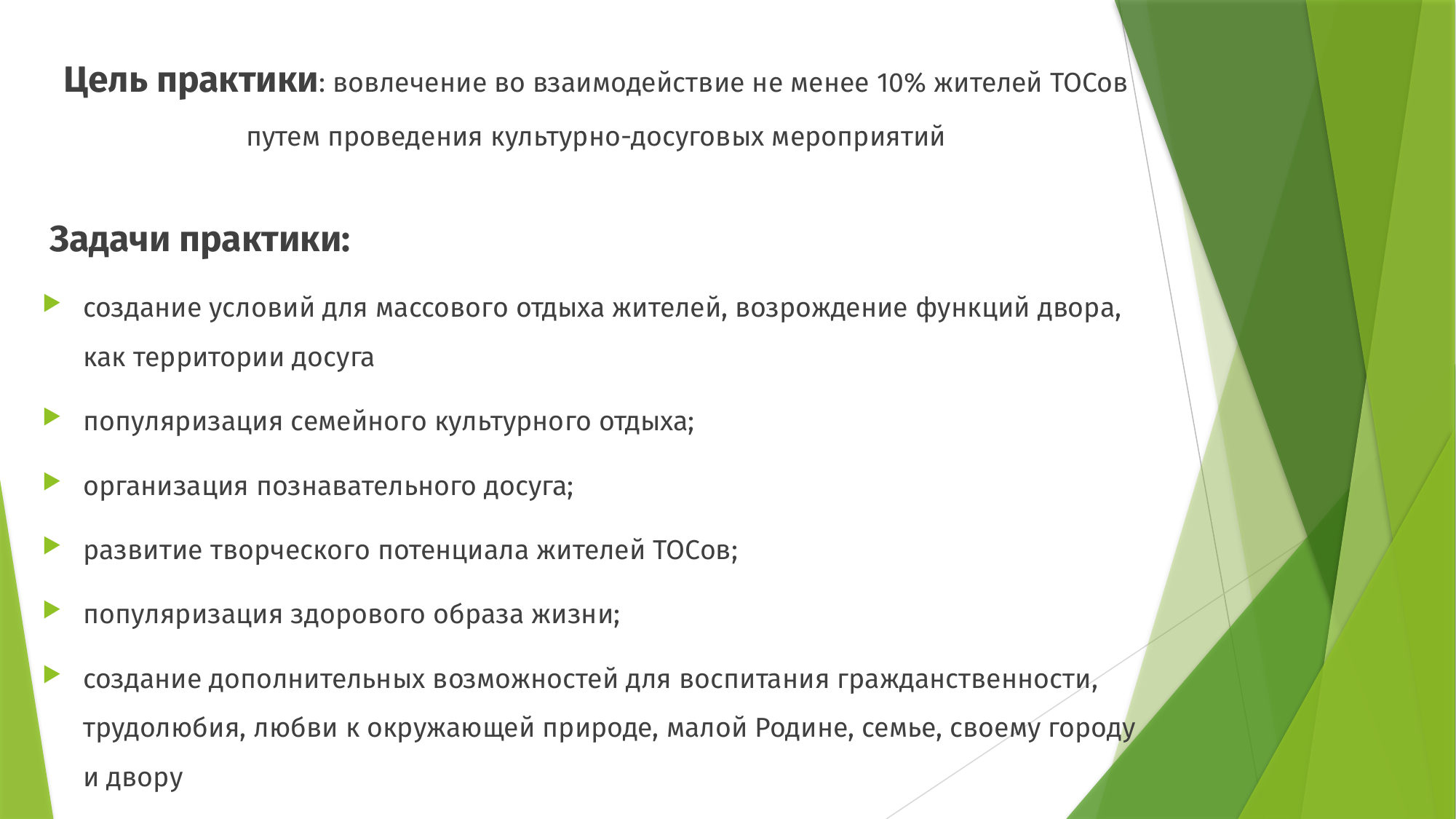

Цель практики: вовлечение во взаимодействие не менее 10% жителей ТОСов путем проведения культурно-досуговых мероприятий

 Задачи практики:
создание условий для массового отдыха жителей, возрождение функций двора, как территории досуга
популяризация семейного культурного отдыха;
организация познавательного досуга;
развитие творческого потенциала жителей ТОСов;
популяризация здорового образа жизни;
создание дополнительных возможностей для воспитания гражданственности, трудолюбия, любви к окружающей природе, малой Родине, семье, своему городу и двору